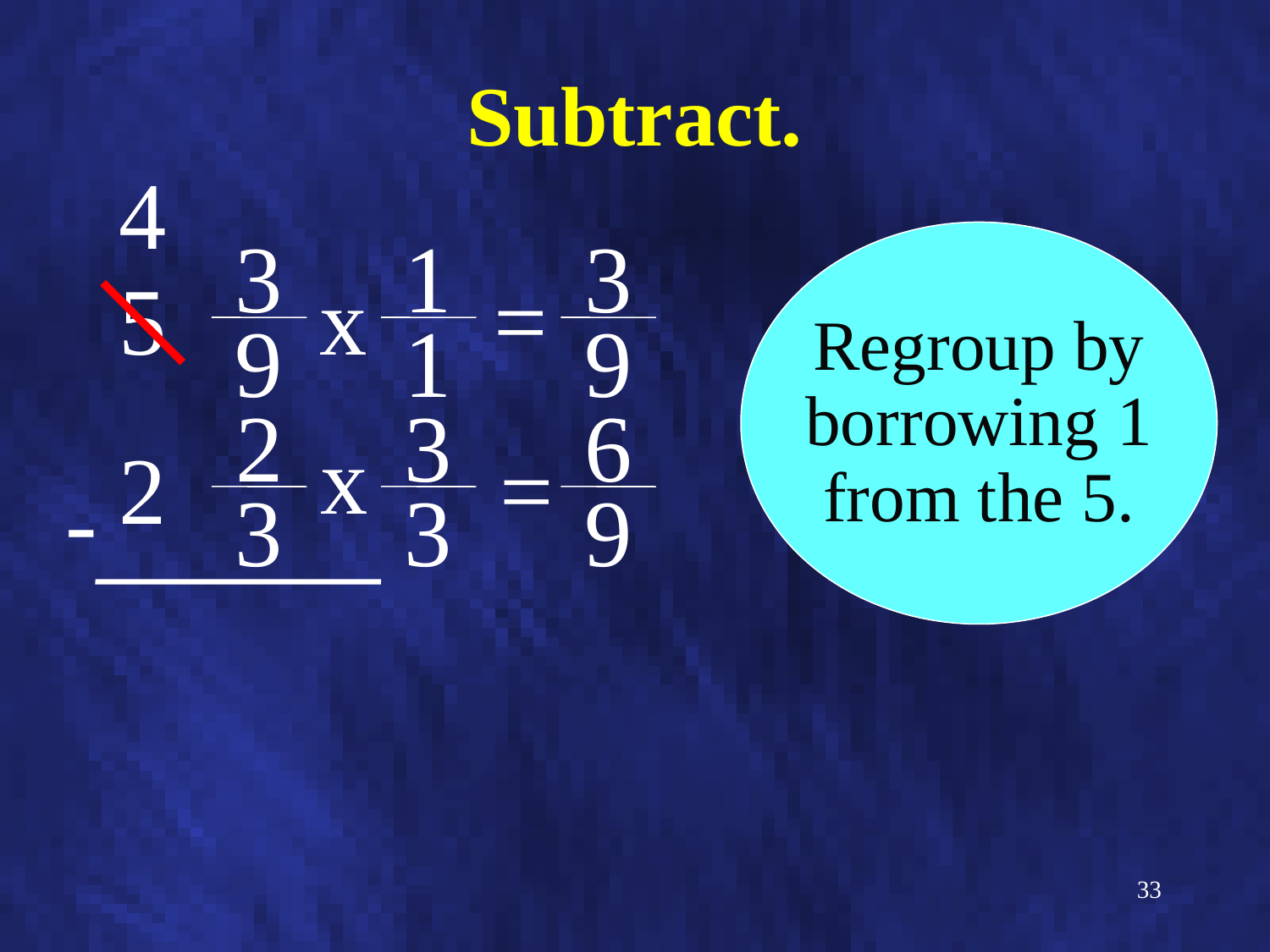

# Subtract.
4
3
1
3
Regroup by
borrowing 1
from the 5.
5
x
=

9
1
9

2
3
6
x
2
=
-
3
3
9

33